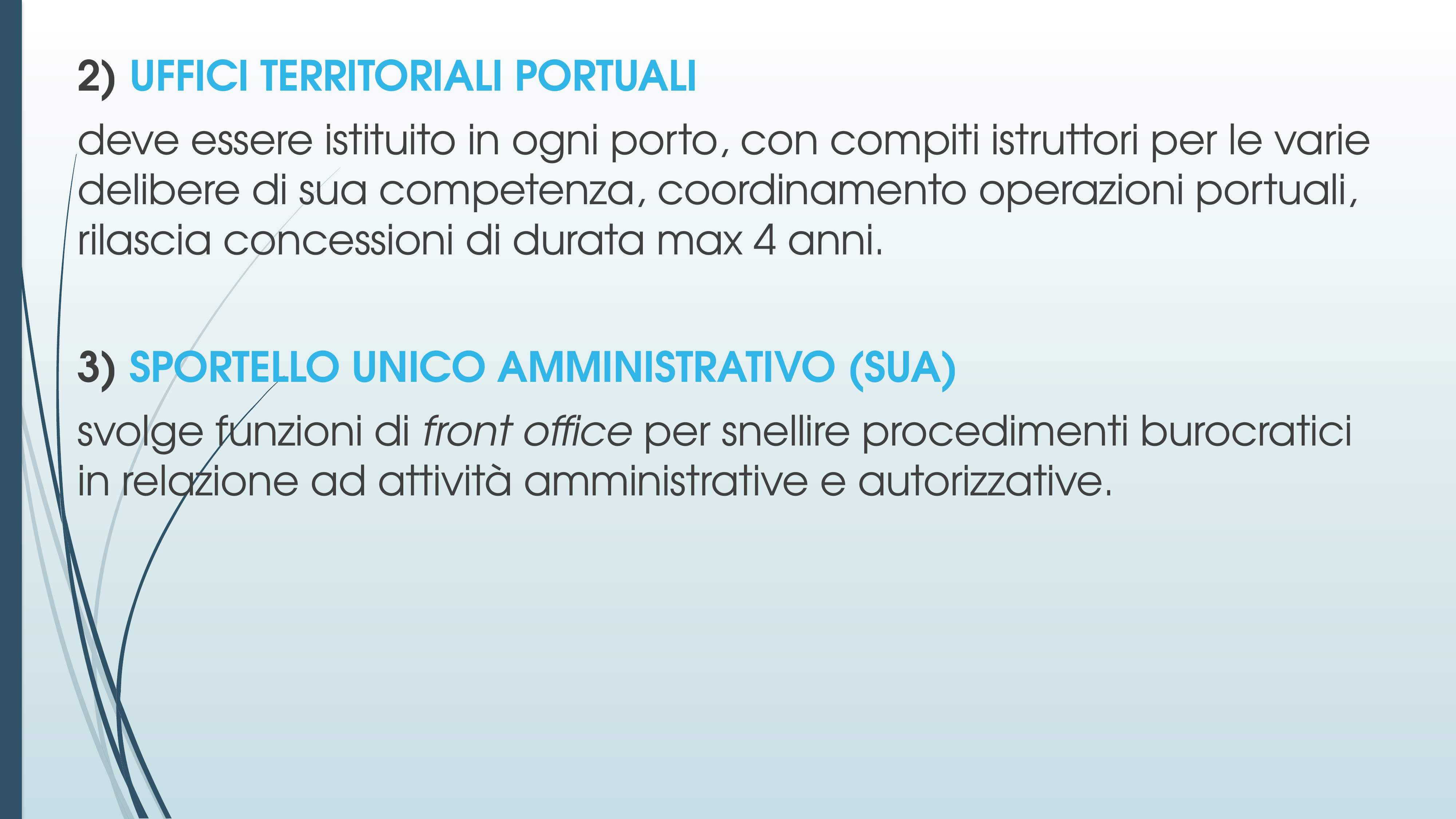

2) UFFICI TERRITORIALI PORTUALI
deve essere istituito in ogni porto, con compiti istruttori per le varie delibere di sua competenza, coordinamento operazioni portuali, rilascia concessioni di durata max 4 anni.

3) SPORTELLO UNICO AMMINISTRATIVO (SUA)
svolge funzioni di front office per snellire procedimenti burocratici in relazione ad attività amministrative e autorizzative.